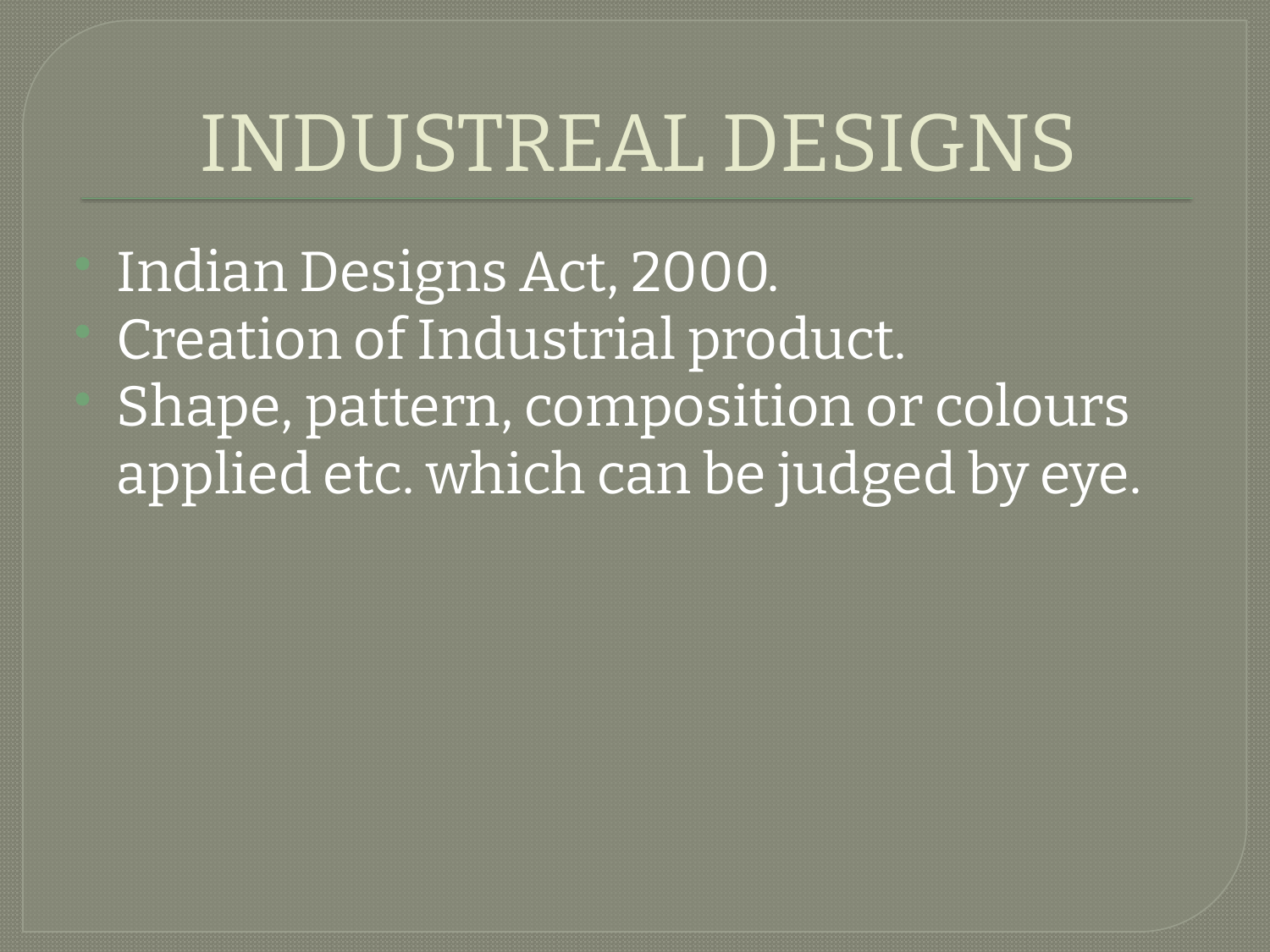

# INDUSTREAL DESIGNS
Indian Designs Act, 2000.
Creation of Industrial product.
Shape, pattern, composition or colours applied etc. which can be judged by eye.